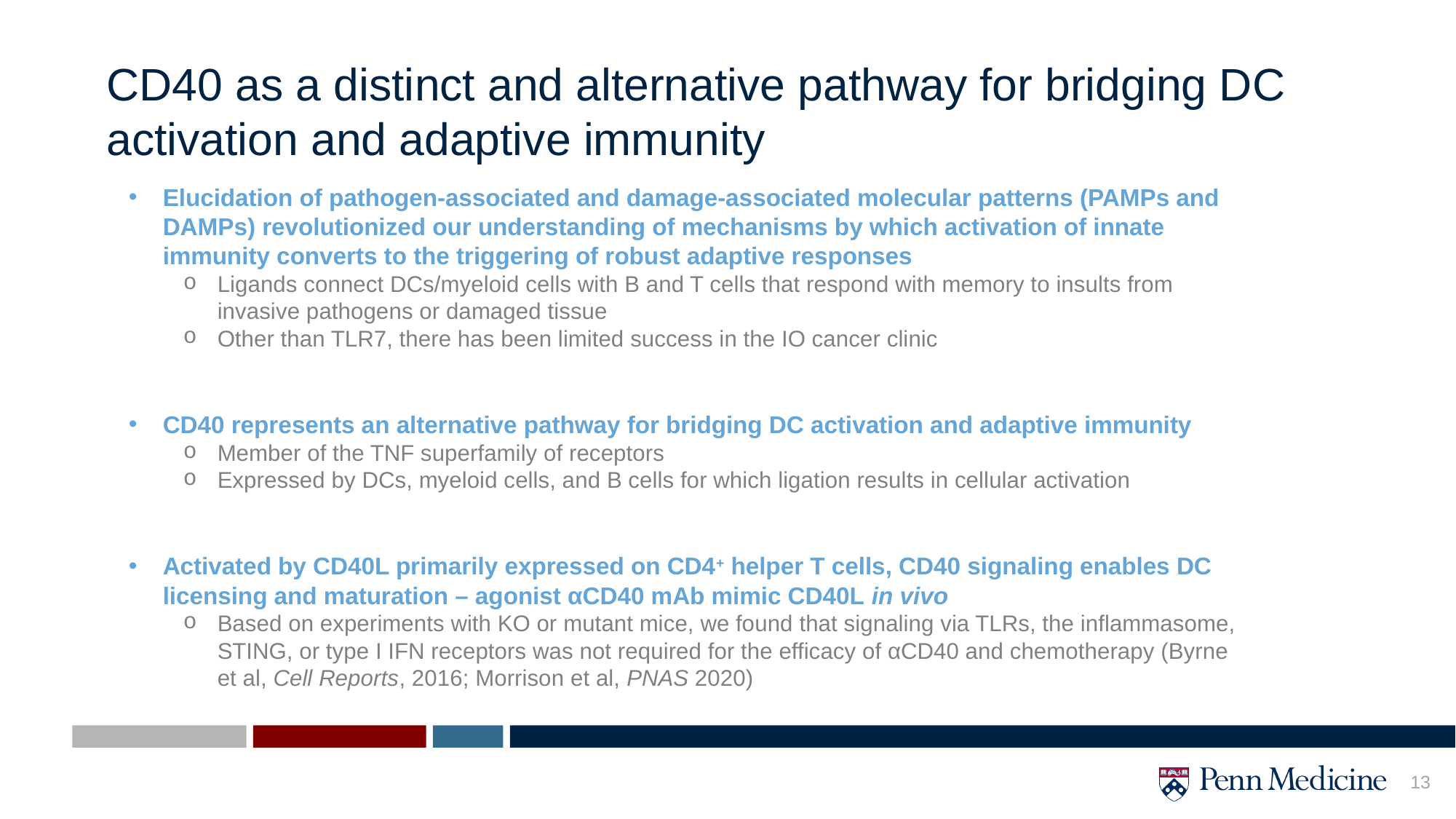

# CD40 as a distinct and alternative pathway for bridging DC activation and adaptive immunity
Elucidation of pathogen-associated and damage-associated molecular patterns (PAMPs and DAMPs) revolutionized our understanding of mechanisms by which activation of innate immunity converts to the triggering of robust adaptive responses
Ligands connect DCs/myeloid cells with B and T cells that respond with memory to insults from invasive pathogens or damaged tissue
Other than TLR7, there has been limited success in the IO cancer clinic

CD40 represents an alternative pathway for bridging DC activation and adaptive immunity
Member of the TNF superfamily of receptors
Expressed by DCs, myeloid cells, and B cells for which ligation results in cellular activation

Activated by CD40L primarily expressed on CD4+ helper T cells, CD40 signaling enables DC licensing and maturation – agonist αCD40 mAb mimic CD40L in vivo
Based on experiments with KO or mutant mice, we found that signaling via TLRs, the inflammasome, STING, or type I IFN receptors was not required for the efficacy of αCD40 and chemotherapy (Byrne et al, Cell Reports, 2016; Morrison et al, PNAS 2020)